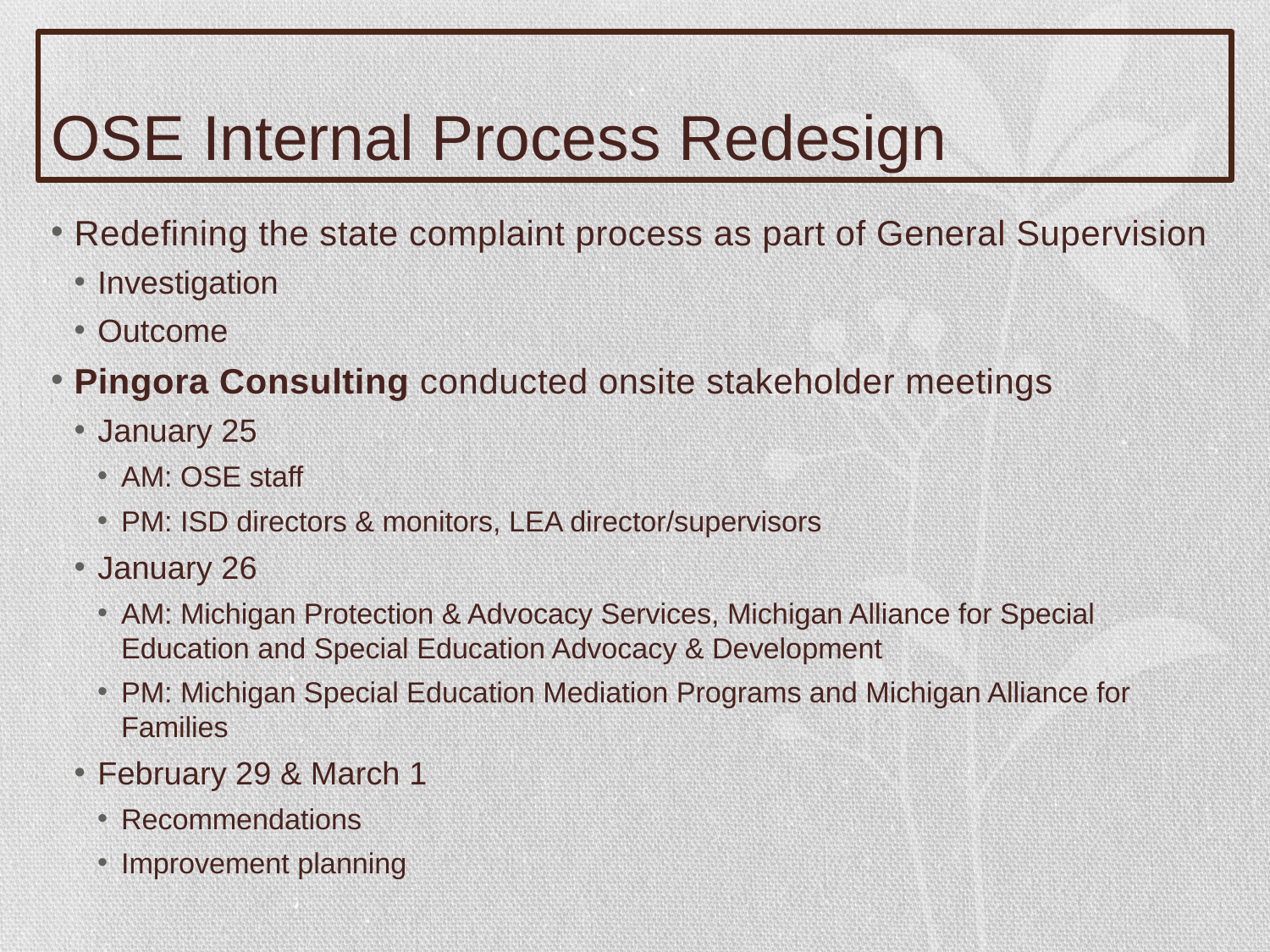

# OSE Internal Process Redesign
Redefining the state complaint process as part of General Supervision
Investigation
Outcome
Pingora Consulting conducted onsite stakeholder meetings
January 25
AM: OSE staff
PM: ISD directors & monitors, LEA director/supervisors
January 26
AM: Michigan Protection & Advocacy Services, Michigan Alliance for Special Education and Special Education Advocacy & Development
PM: Michigan Special Education Mediation Programs and Michigan Alliance for Families
February 29 & March 1
Recommendations
Improvement planning